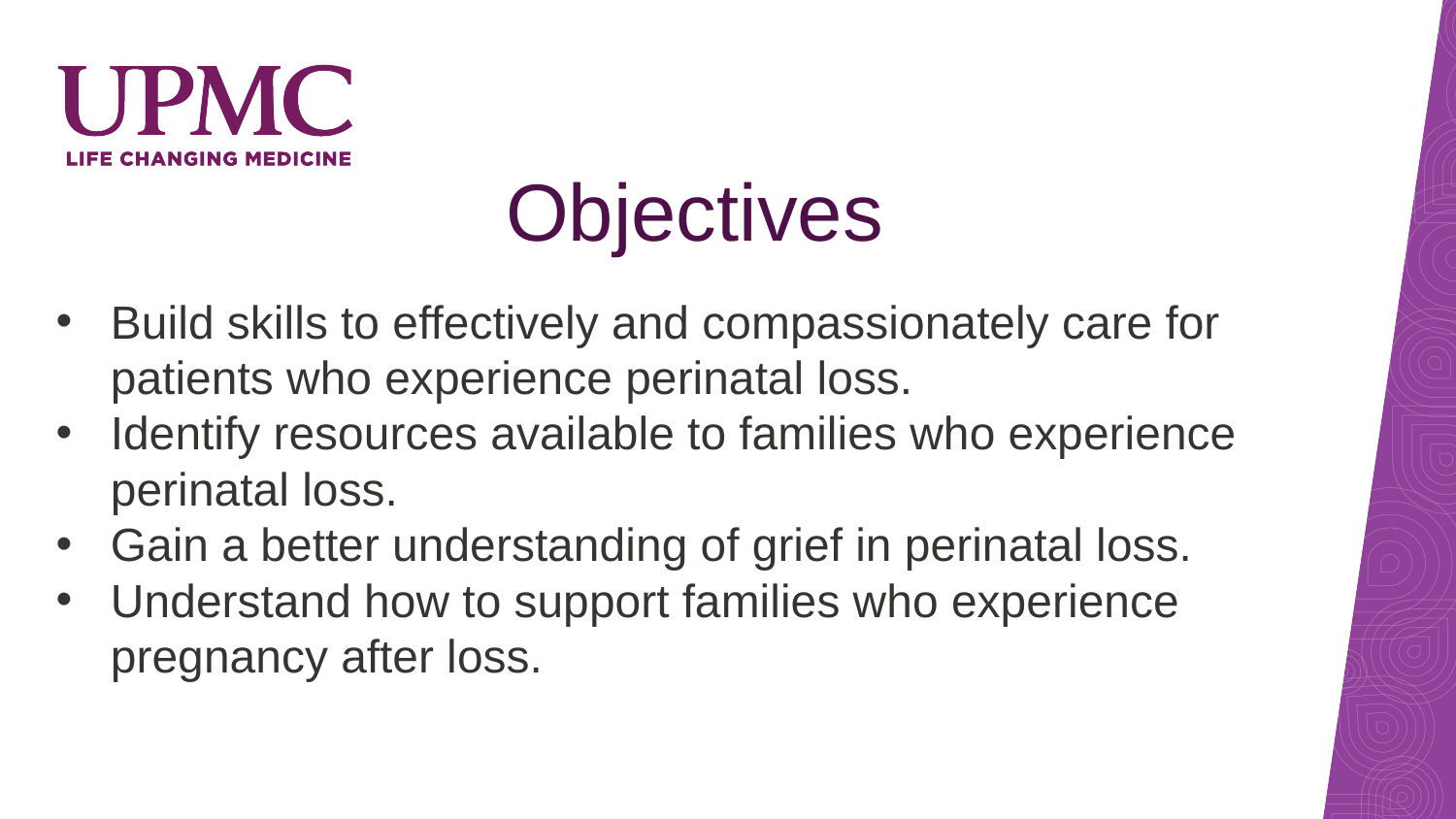

# Objectives
Build skills to effectively and compassionately care for patients who experience perinatal loss.
Identify resources available to families who experience perinatal loss.
Gain a better understanding of grief in perinatal loss.
Understand how to support families who experience pregnancy after loss.